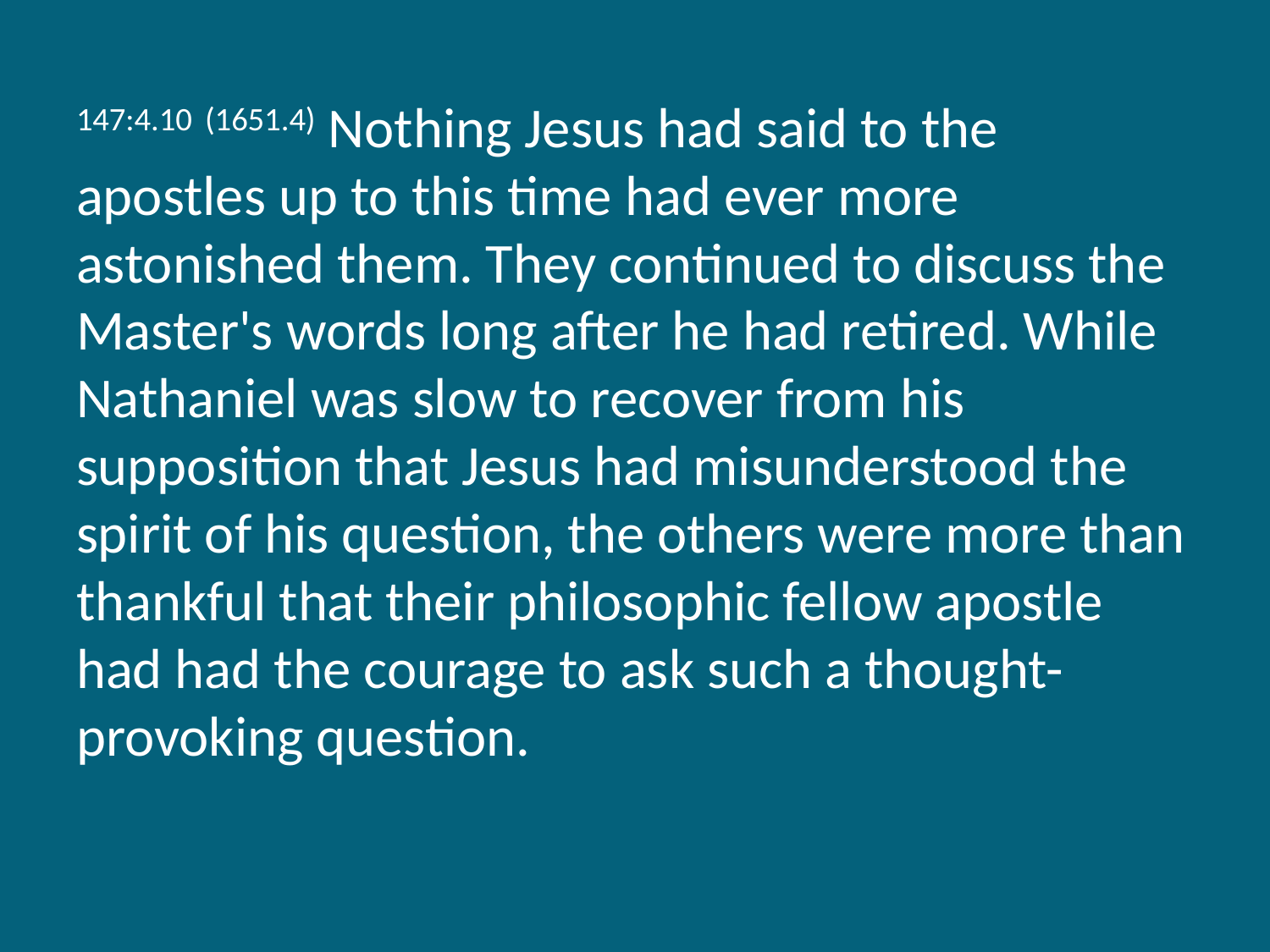

147:4.10 (1651.4) Nothing Jesus had said to the apostles up to this time had ever more astonished them. They continued to discuss the Master's words long after he had retired. While Nathaniel was slow to recover from his supposition that Jesus had misunderstood the spirit of his question, the others were more than thankful that their philosophic fellow apostle had had the courage to ask such a thought-provoking question.